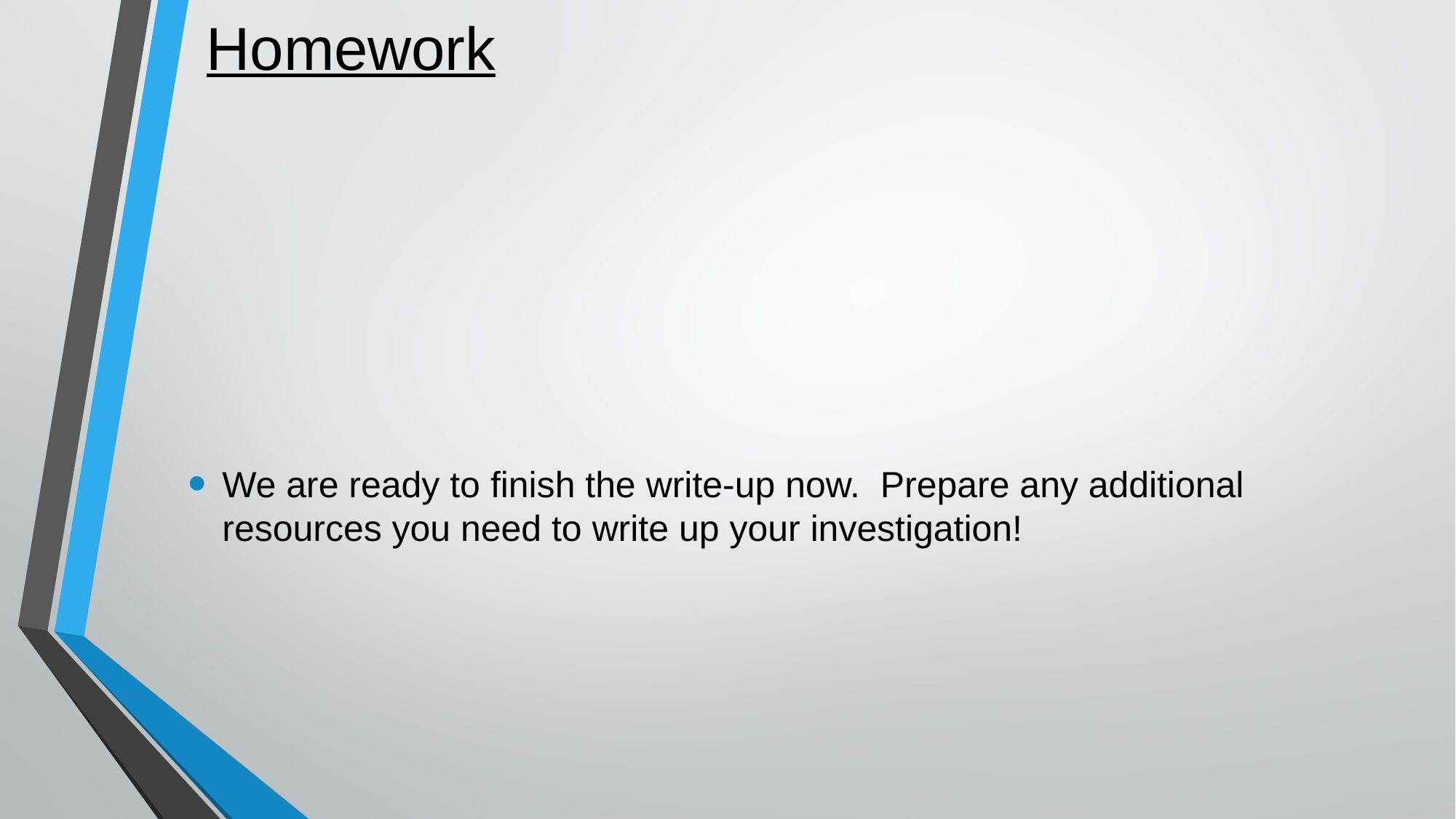

# Homework
We are ready to finish the write-up now.  Prepare any additional resources you need to write up your investigation!